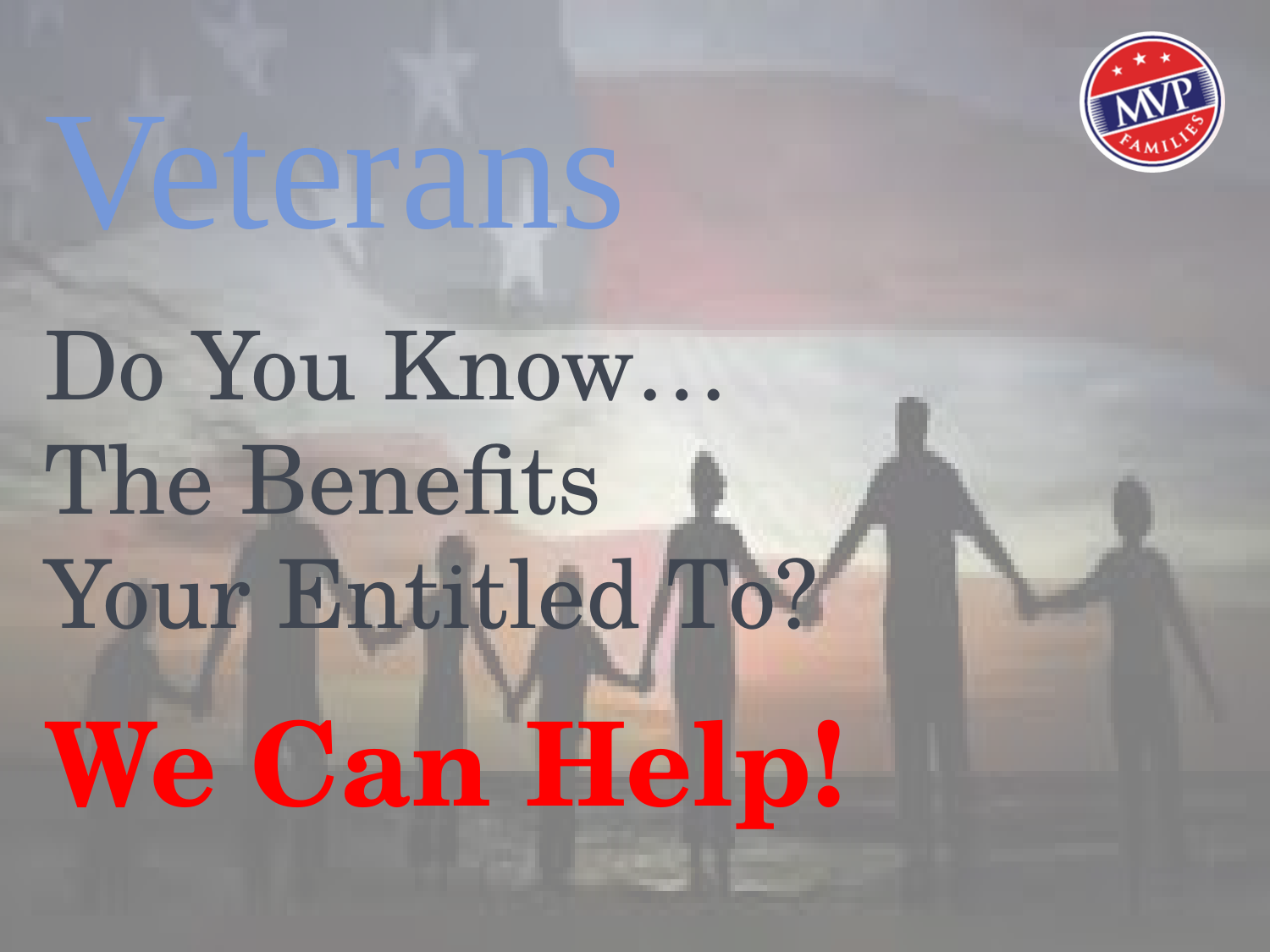

Veterans

Do You Know…
The Benefits
Your Entitled To?

We Can Help!